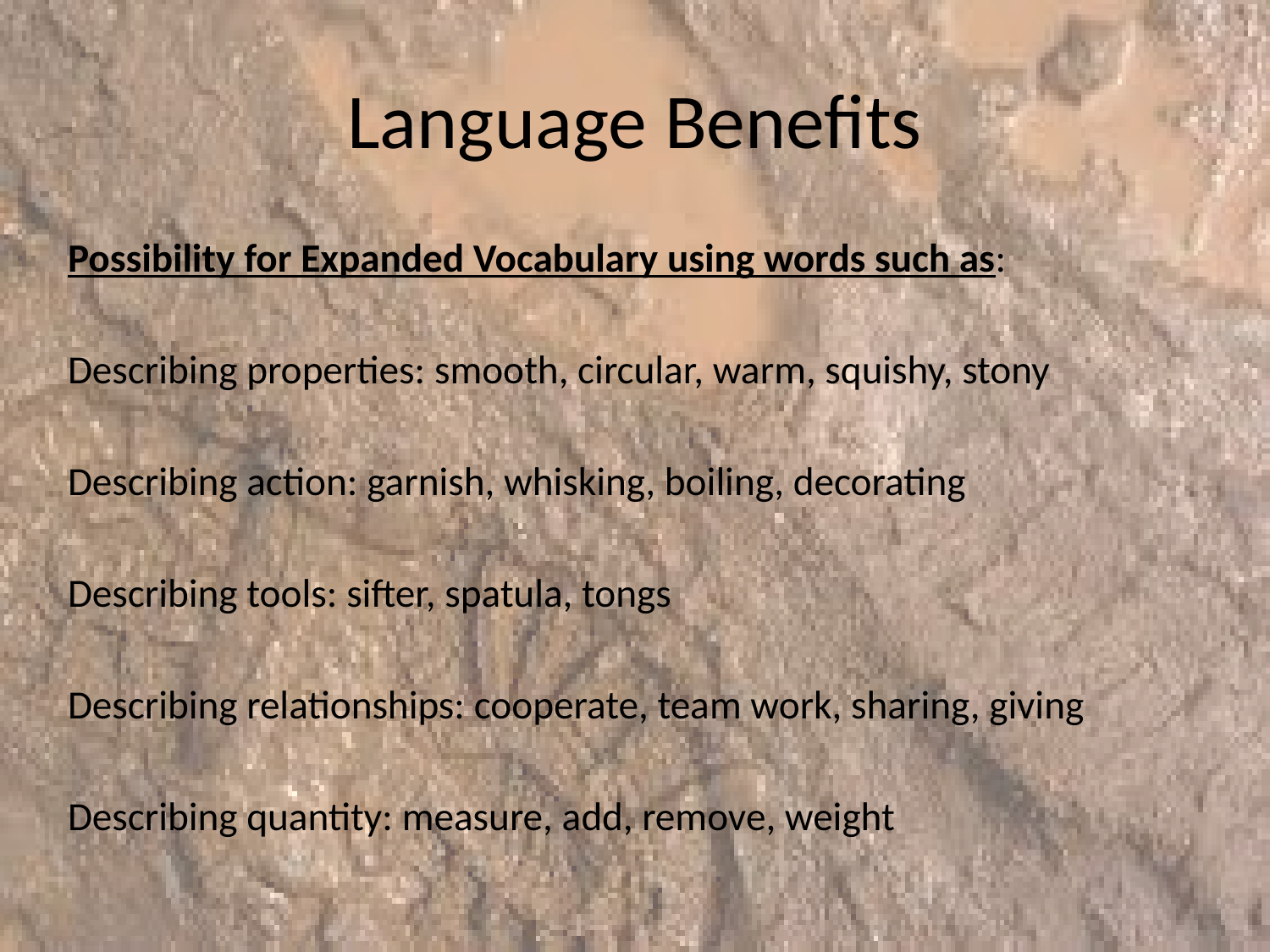

# Language Benefits
Possibility for Expanded Vocabulary using words such as:

Describing properties: smooth, circular, warm, squishy, stony

Describing action: garnish, whisking, boiling, decorating

Describing tools: sifter, spatula, tongs

Describing relationships: cooperate, team work, sharing, giving

Describing quantity: measure, add, remove, weight